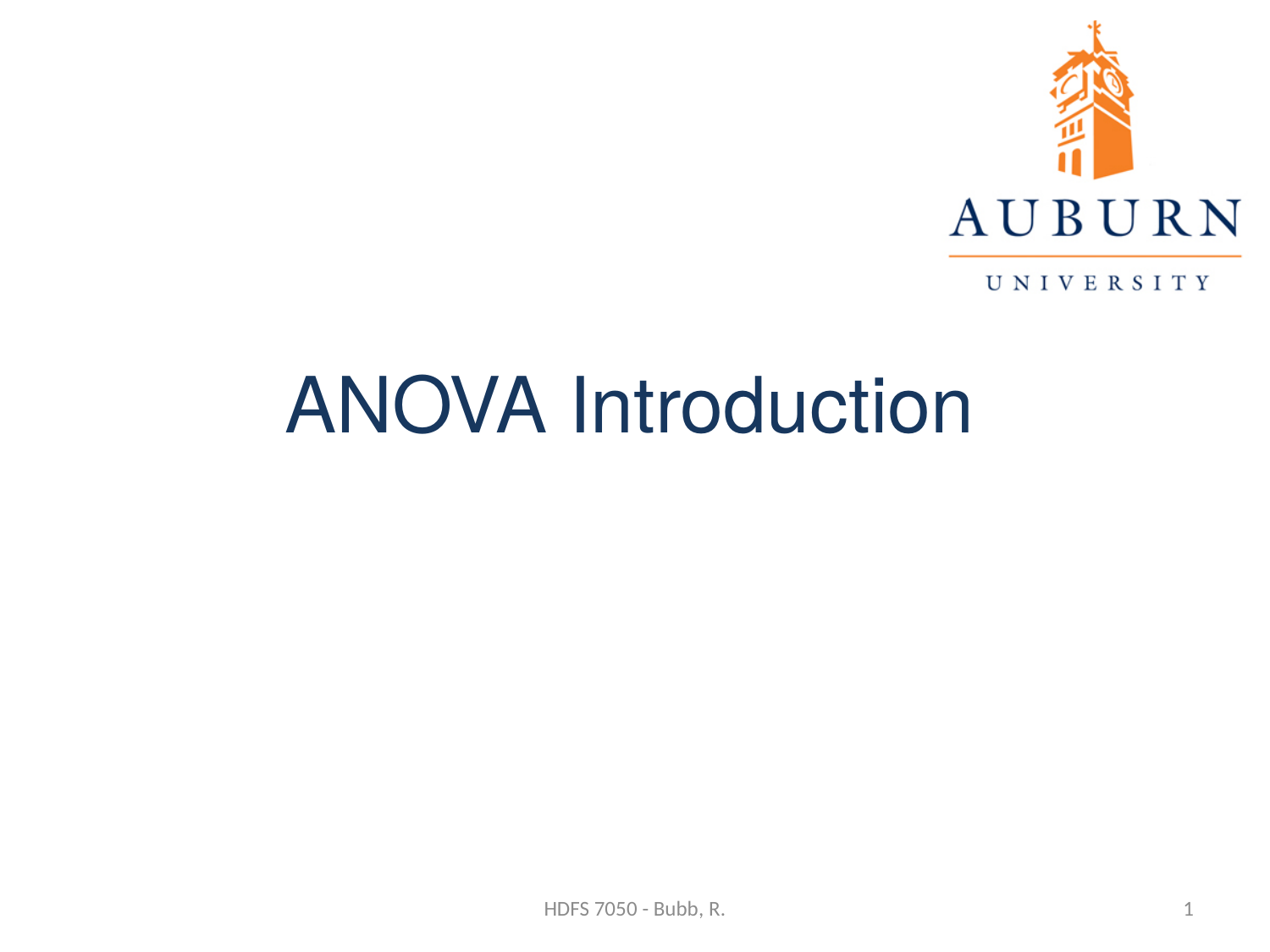

Statistics for the Behavioral Sciences
# ANOVA Introduction
HDFS 7050 - Bubb, R.
1